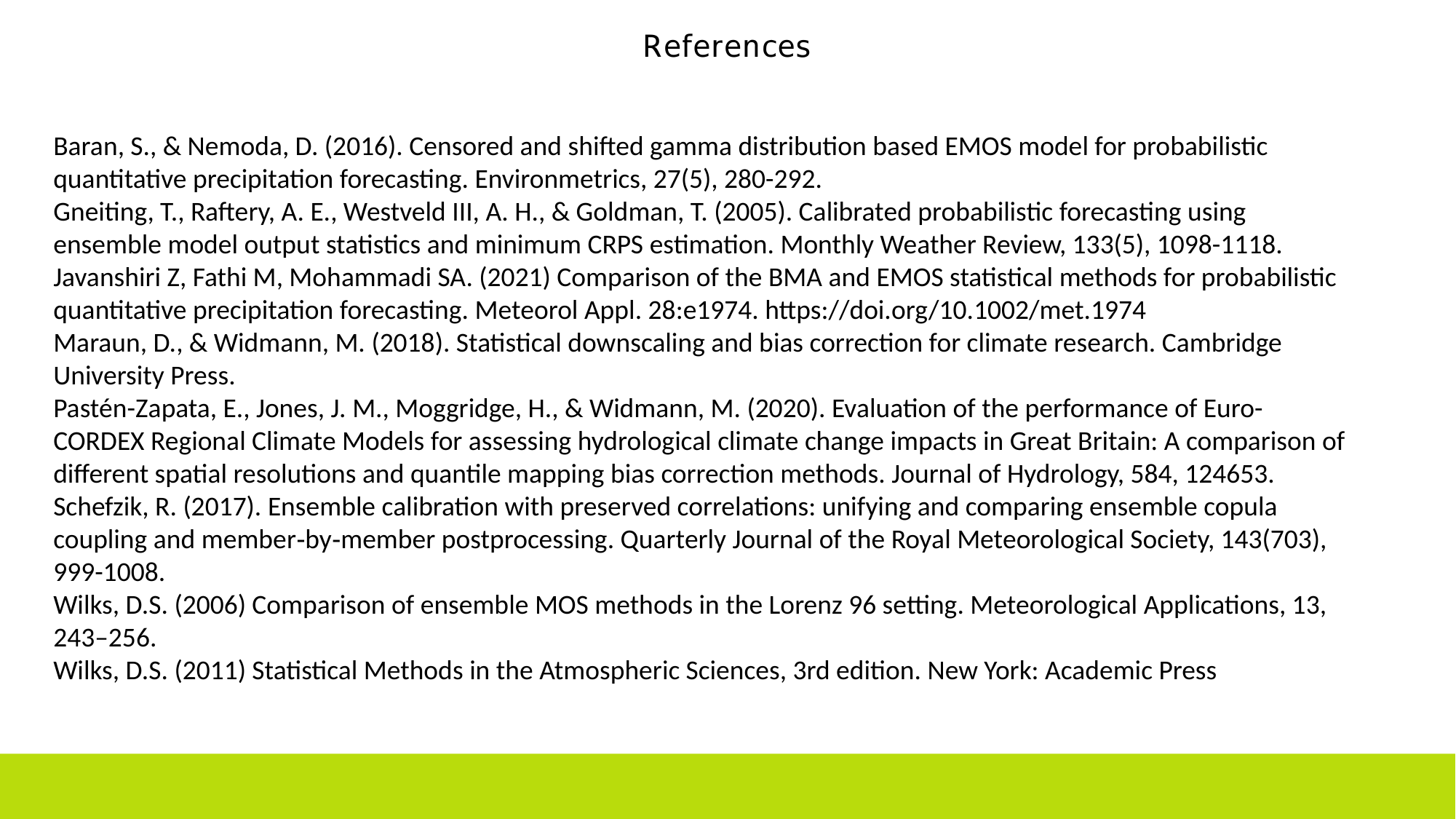

References
Baran, S., & Nemoda, D. (2016). Censored and shifted gamma distribution based EMOS model for probabilistic quantitative precipitation forecasting. Environmetrics, 27(5), 280-292.
Gneiting, T., Raftery, A. E., Westveld III, A. H., & Goldman, T. (2005). Calibrated probabilistic forecasting using ensemble model output statistics and minimum CRPS estimation. Monthly Weather Review, 133(5), 1098-1118.
Javanshiri Z, Fathi M, Mohammadi SA. (2021) Comparison of the BMA and EMOS statistical methods for probabilistic quantitative precipitation forecasting. Meteorol Appl. 28:e1974. https://doi.org/10.1002/met.1974
Maraun, D., & Widmann, M. (2018). Statistical downscaling and bias correction for climate research. Cambridge University Press.
Pastén-Zapata, E., Jones, J. M., Moggridge, H., & Widmann, M. (2020). Evaluation of the performance of Euro-CORDEX Regional Climate Models for assessing hydrological climate change impacts in Great Britain: A comparison of different spatial resolutions and quantile mapping bias correction methods. Journal of Hydrology, 584, 124653.
Schefzik, R. (2017). Ensemble calibration with preserved correlations: unifying and comparing ensemble copula coupling and member‐by‐member postprocessing. Quarterly Journal of the Royal Meteorological Society, 143(703), 999-1008.
Wilks, D.S. (2006) Comparison of ensemble MOS methods in the Lorenz 96 setting. Meteorological Applications, 13, 243–256.
Wilks, D.S. (2011) Statistical Methods in the Atmospheric Sciences, 3rd edition. New York: Academic Press